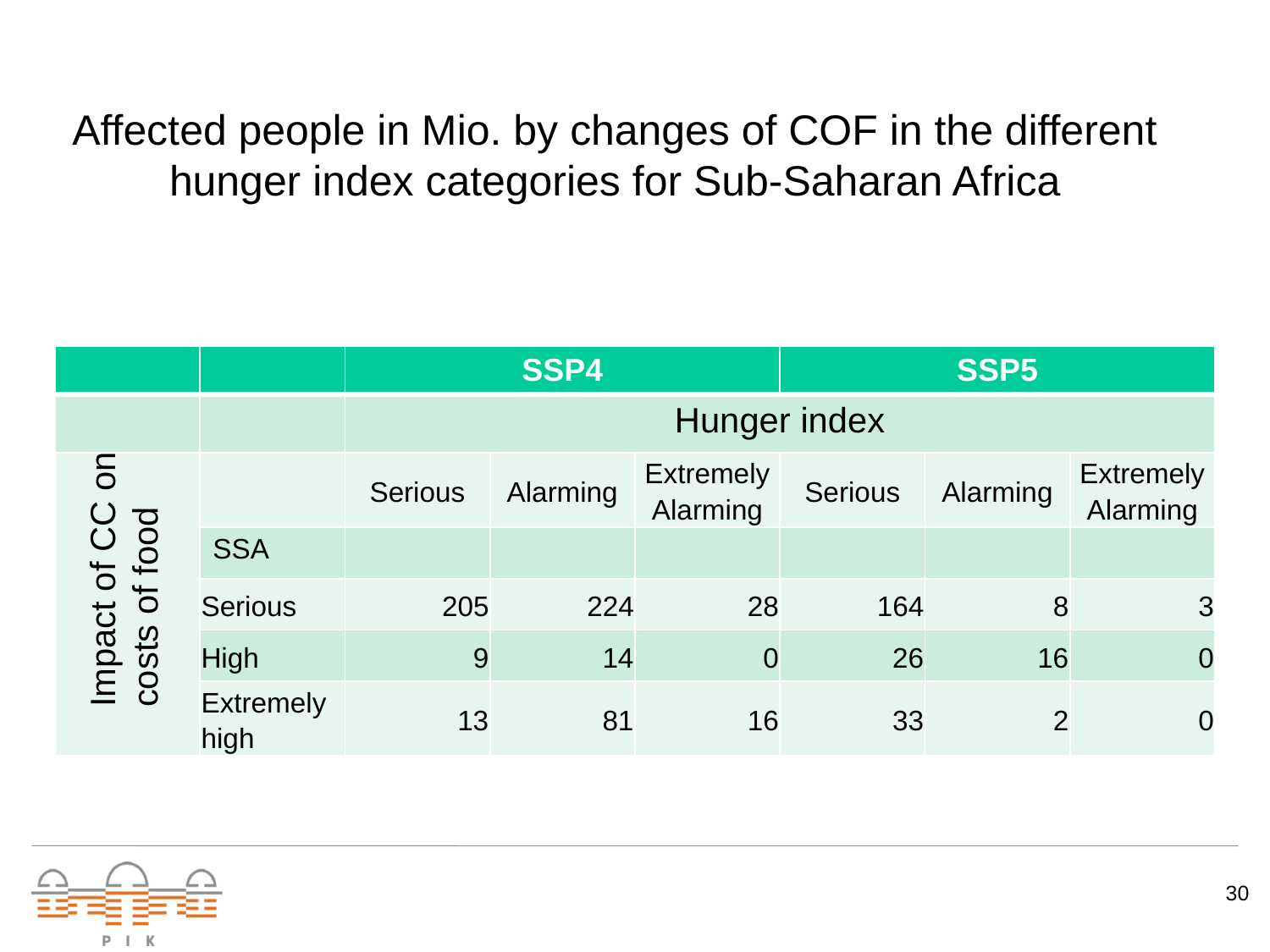

Affected people in Mio. by changes of COF in the different
 hunger index categories for Sub-Saharan Africa
|  |  | SSP4 |  |  | SSP5 |  |  |
| --- | --- | --- | --- | --- | --- | --- | --- |
|  |  | Hunger index |  |  |  |  |  |
|  |  | Serious | Alarming | Extremely Alarming | Serious | Alarming | Extremely Alarming |
|  | SSA |  |  |  |  |  |  |
|  | Serious | 205 | 224 | 28 | 164 | 8 | 3 |
|  | High | 9 | 14 | 0 | 26 | 16 | 0 |
|  | Extremely high | 13 | 81 | 16 | 33 | 2 | 0 |
Impact of CC on
costs of food